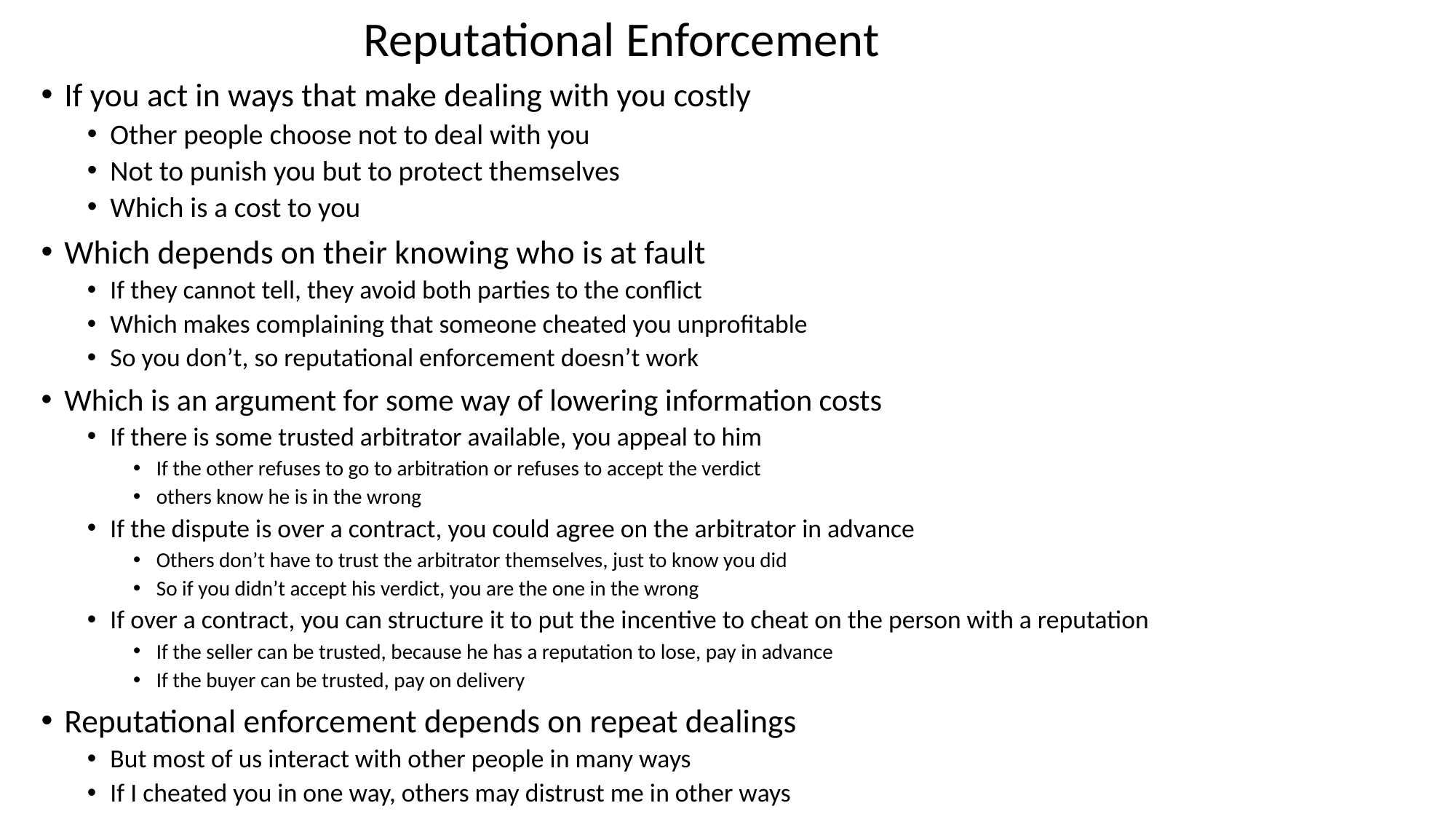

Reputational Enforcement
If you act in ways that make dealing with you costly
Other people choose not to deal with you
Not to punish you but to protect themselves
Which is a cost to you
Which depends on their knowing who is at fault
If they cannot tell, they avoid both parties to the conflict
Which makes complaining that someone cheated you unprofitable
So you don’t, so reputational enforcement doesn’t work
Which is an argument for some way of lowering information costs
If there is some trusted arbitrator available, you appeal to him
If the other refuses to go to arbitration or refuses to accept the verdict
others know he is in the wrong
If the dispute is over a contract, you could agree on the arbitrator in advance
Others don’t have to trust the arbitrator themselves, just to know you did
So if you didn’t accept his verdict, you are the one in the wrong
If over a contract, you can structure it to put the incentive to cheat on the person with a reputation
If the seller can be trusted, because he has a reputation to lose, pay in advance
If the buyer can be trusted, pay on delivery
Reputational enforcement depends on repeat dealings
But most of us interact with other people in many ways
If I cheated you in one way, others may distrust me in other ways